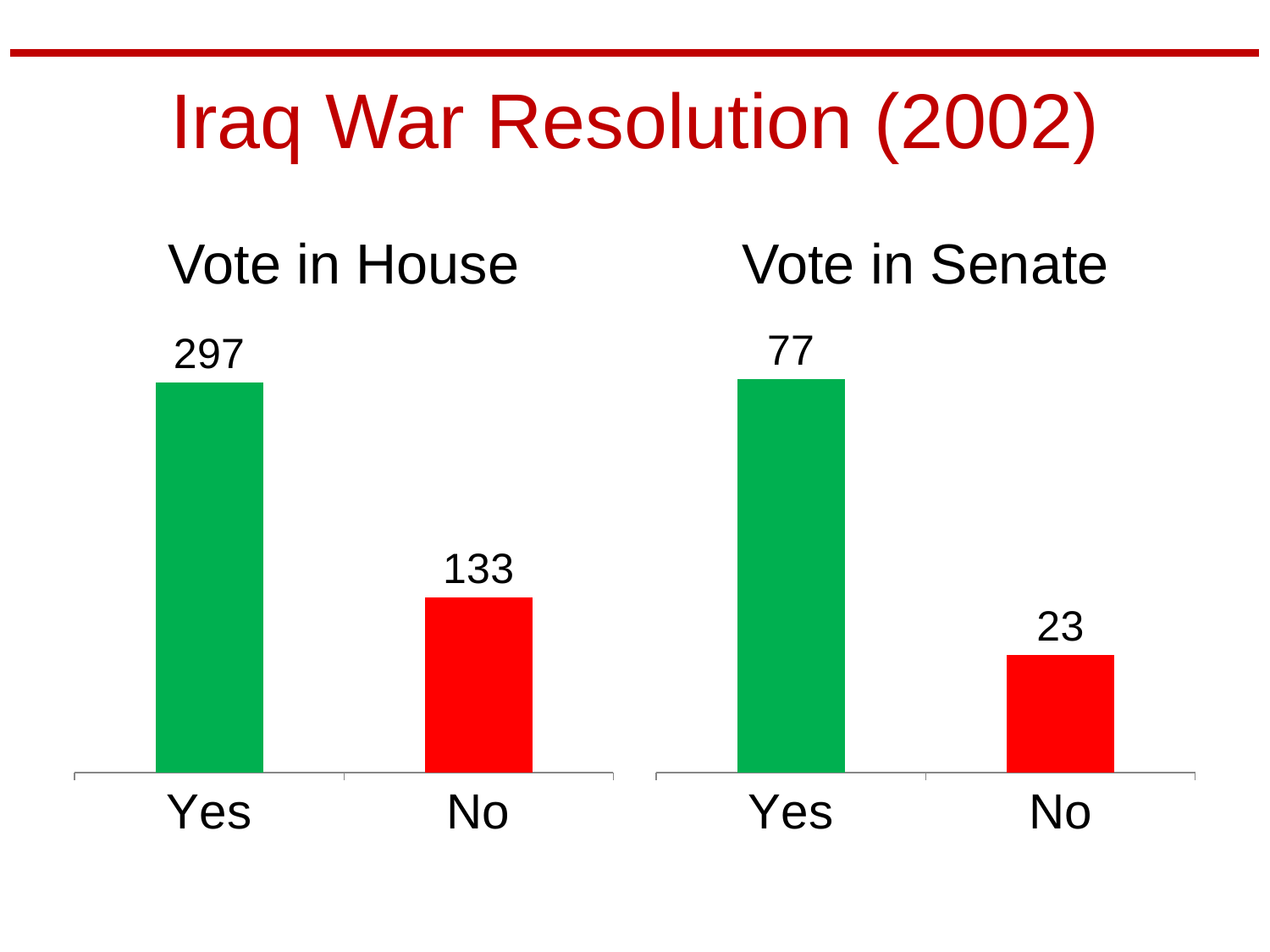

# Iraq War Resolution (2002)
Vote in House
Vote in Senate

### Chart

| Category | Column1 |
|---|---|
| Yes | 297.0 |
| No | 133.0 |

### Chart

| Category | Column1 |
|---|---|
| Yes | 77.0 |
| No | 23.0 |